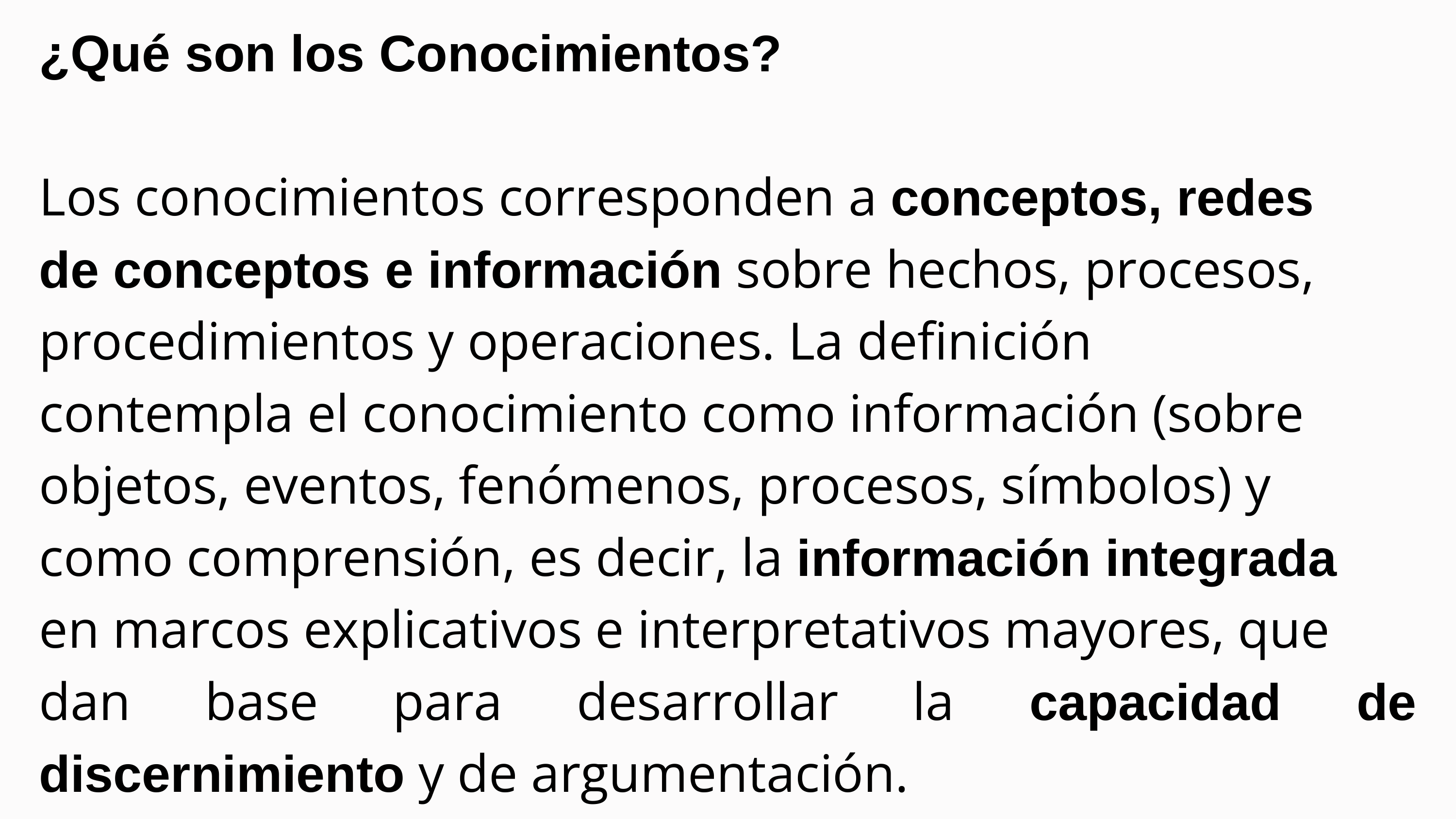

¿Qué son los Conocimientos?

Los conocimientos corresponden a conceptos, redes
de conceptos e información sobre hechos, procesos,
procedimientos y operaciones. La definición
contempla el conocimiento como información (sobre
objetos, eventos, fenómenos, procesos, símbolos) y
como comprensión, es decir, la información integrada
en marcos explicativos e interpretativos mayores, que
dan base para desarrollar la capacidad de discernimiento y de argumentación.